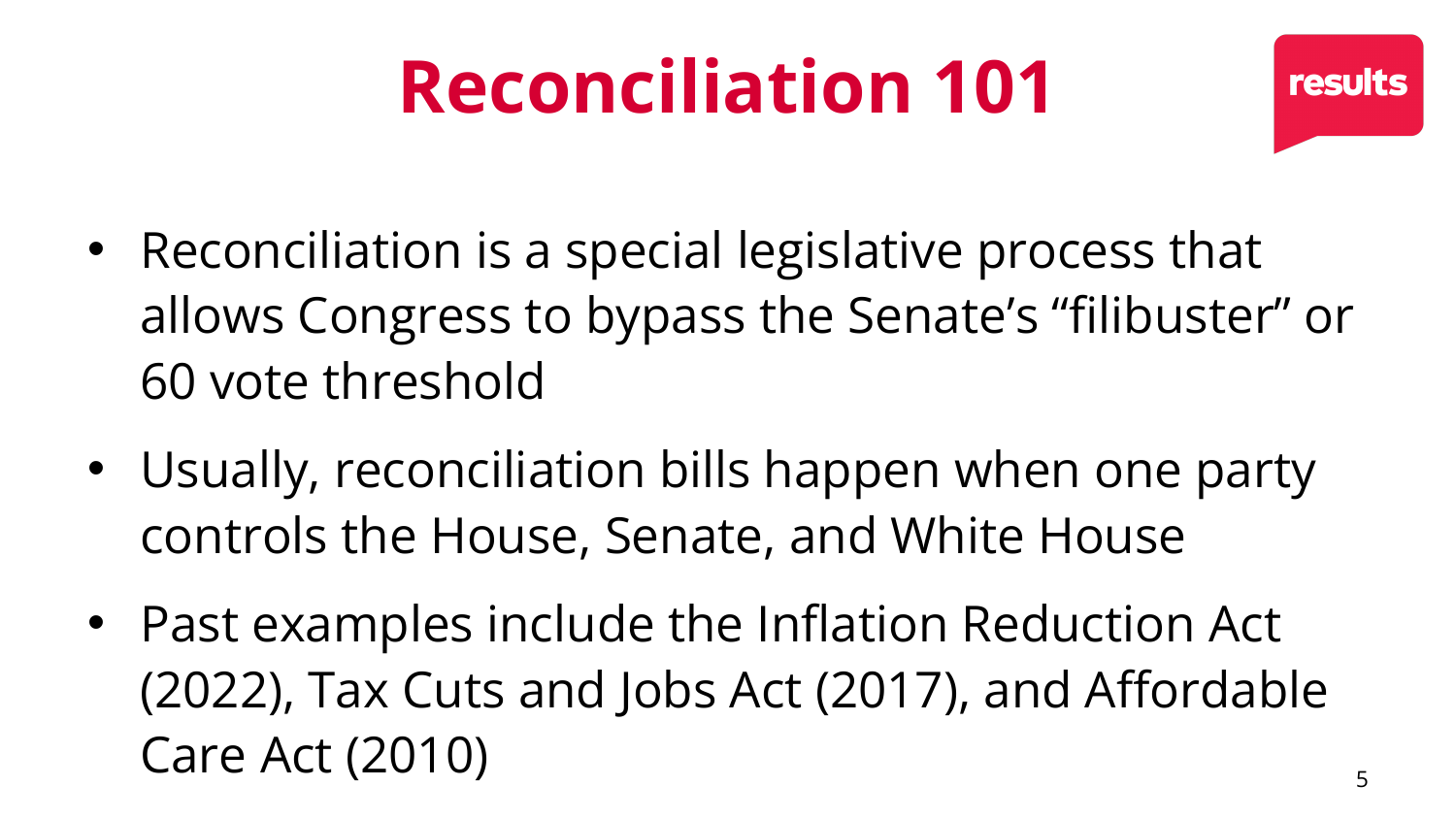

# Reconciliation 101
Reconciliation is a special legislative process that allows Congress to bypass the Senate’s “filibuster” or 60 vote threshold
Usually, reconciliation bills happen when one party controls the House, Senate, and White House
Past examples include the Inflation Reduction Act (2022), Tax Cuts and Jobs Act (2017), and Affordable Care Act (2010)
5